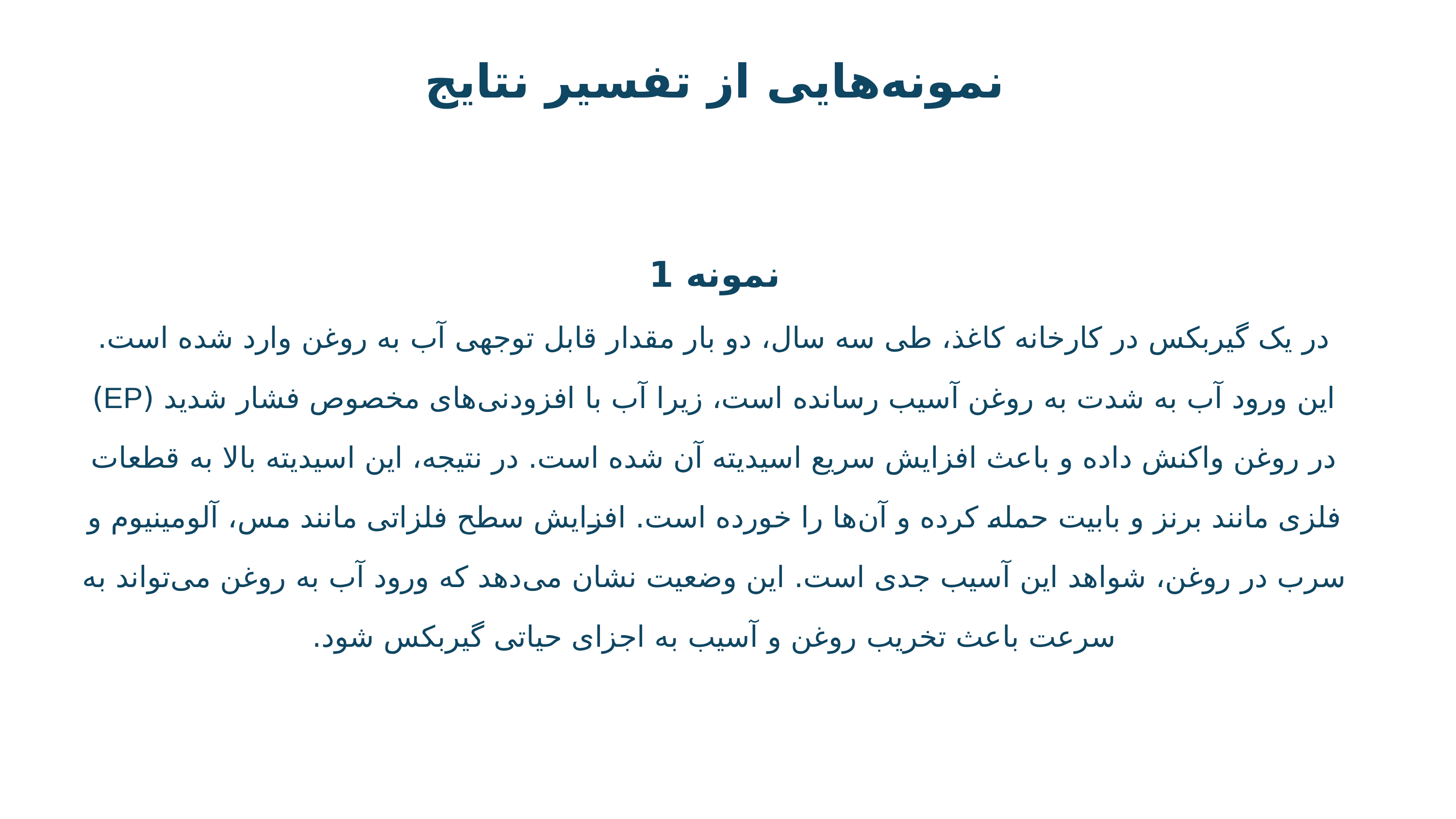

نمونه‌هایی از تفسیر نتایج

نمونه 1
در یک گیربکس در کارخانه کاغذ، طی سه سال، دو بار مقدار قابل توجهی آب به روغن وارد شده است. این ورود آب به شدت به روغن آسیب رسانده است، زیرا آب با افزودنی‌های مخصوص فشار شدید (EP) در روغن واکنش داده و باعث افزایش سریع اسیدیته آن شده است. در نتیجه، این اسیدیته بالا به قطعات فلزی مانند برنز و بابیت حمله کرده و آن‌ها را خورده است. افزایش سطح فلزاتی مانند مس، آلومینیوم و سرب در روغن، شواهد این آسیب جدی است. این وضعیت نشان می‌دهد که ورود آب به روغن می‌تواند به سرعت باعث تخریب روغن و آسیب به اجزای حیاتی گیربکس شود.